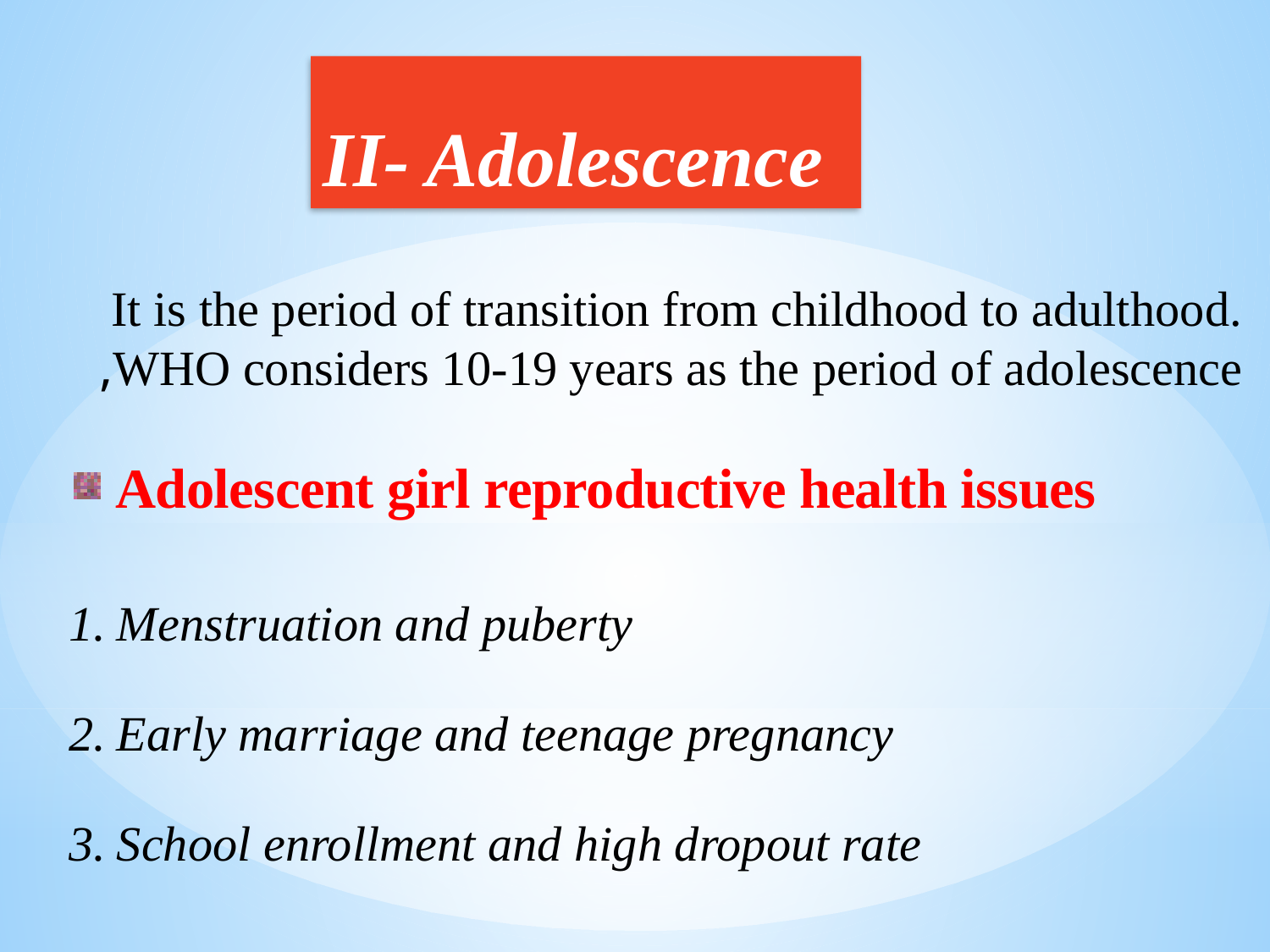

II- Adolescence
It is the period of transition from childhood to adulthood. WHO considers 10-19 years as the period of adolescence,
Adolescent girl reproductive health issues
Menstruation and puberty
Early marriage and teenage pregnancy
School enrollment and high dropout rate